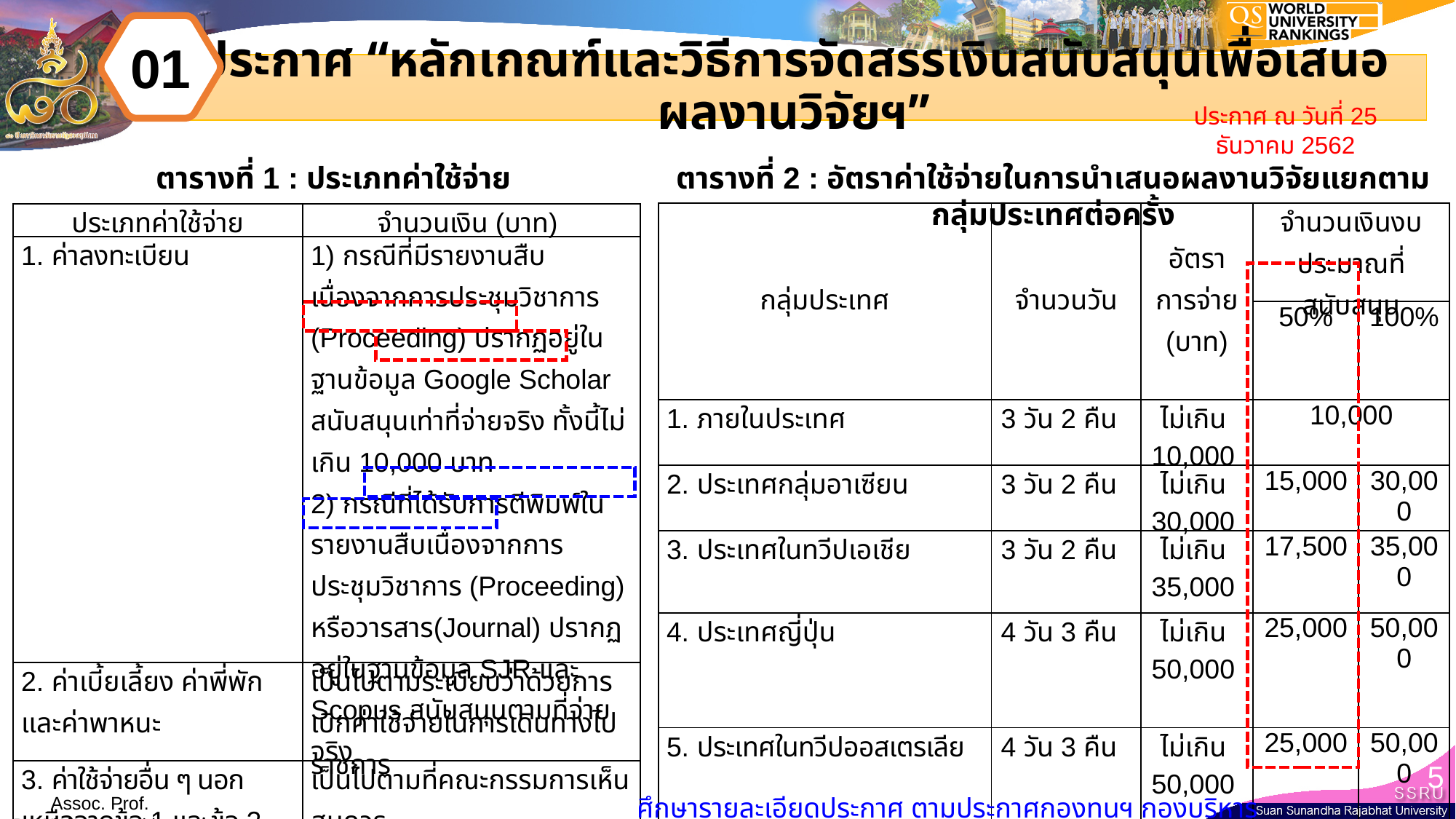

01
ประกาศ “หลักเกณฑ์และวิธีการจัดสรรเงินสนับสนุนเพื่อเสนอผลงานวิจัยฯ”
ประกาศ ณ วันที่ 25 ธันวาคม 2562
ตารางที่ 1 : ประเภทค่าใช้จ่าย
ตารางที่ 2 : อัตราค่าใช้จ่ายในการนำเสนอผลงานวิจัยแยกตามกลุ่มประเทศต่อครั้ง
| กลุ่มประเทศ | จำนวนวัน | อัตรา การจ่าย (บาท) | จำนวนเงินงบประมาณที่สนับสนุน |  |
| --- | --- | --- | --- | --- |
|  |  |  | 50% | 100% |
| 1. ภายในประเทศ | 3 วัน 2 คืน | ไม่เกิน 10,000 | 10,000 |  |
| 2. ประเทศกลุ่มอาเซียน | 3 วัน 2 คืน | ไม่เกิน 30,000 | 15,000 | 30,000 |
| 3. ประเทศในทวีปเอเชีย | 3 วัน 2 คืน | ไม่เกิน 35,000 | 17,500 | 35,000 |
| 4. ประเทศญี่ปุ่น | 4 วัน 3 คืน | ไม่เกิน 50,000 | 25,000 | 50,000 |
| 5. ประเทศในทวีปออสเตรเลีย | 4 วัน 3 คืน | ไม่เกิน 50,000 | 25,000 | 50,000 |
| 6. ประเทศในทวีปยุโรป | 5 วัน 4 คืน | ไม่เกิน 60,000 | 30,000 | 60,000 |
| 7. ประเทศในทวีปอเมริกา/ทวีปแอฟริกา | 5 วัน 4 คืน | ไม่เกิน 70,000 | 35,000 | 70,000 |
| ประเภทค่าใช้จ่าย | จำนวนเงิน (บาท) |
| --- | --- |
| 1. ค่าลงทะเบียน | 1) กรณีที่มีรายงานสืบเนื่องจากการประชุมวิชาการ (Proceeding) ปรากฏอยู่ในฐานข้อมูล Google Scholar สนับสนุนเท่าที่จ่ายจริง ทั้งนี้ไม่เกิน 10,000 บาท 2) กรณีที่ได้รับการตีพิมพ์ในรายงานสืบเนื่องจากการประชุมวิชาการ (Proceeding) หรือวารสาร(Journal) ปรากฏอยู่ในฐานข้อมูล SJR และ Scopus สนับสนุนตามที่จ่ายจริง |
| 2. ค่าเบี้ยเลี้ยง ค่าพี่พัก และค่าพาหนะ | เป็นไปตามระเบียบว่าด้วยการเบิกค่าใช้จ่ายในการเดินทางไปราชการ |
| 3. ค่าใช้จ่ายอื่น ๆ นอกเหนือจากข้อ 1 และข้อ 2 | เป็นไปตามที่คณะกรรมการเห็นสมควร |
| หมายเหตุ : ค่าใช้จ่ายตามข้อ 2 และข้อ 3 ต้องไม่เกินอัตราที่กำหนดไว้ตามตารางที่ 2 |  |

5
ศึกษารายละเอียดประกาศ ตามประกาศกองทุนฯ กองบริหารงานบุคคล
Assoc. Prof. Dr.Witthaya  Mekhum